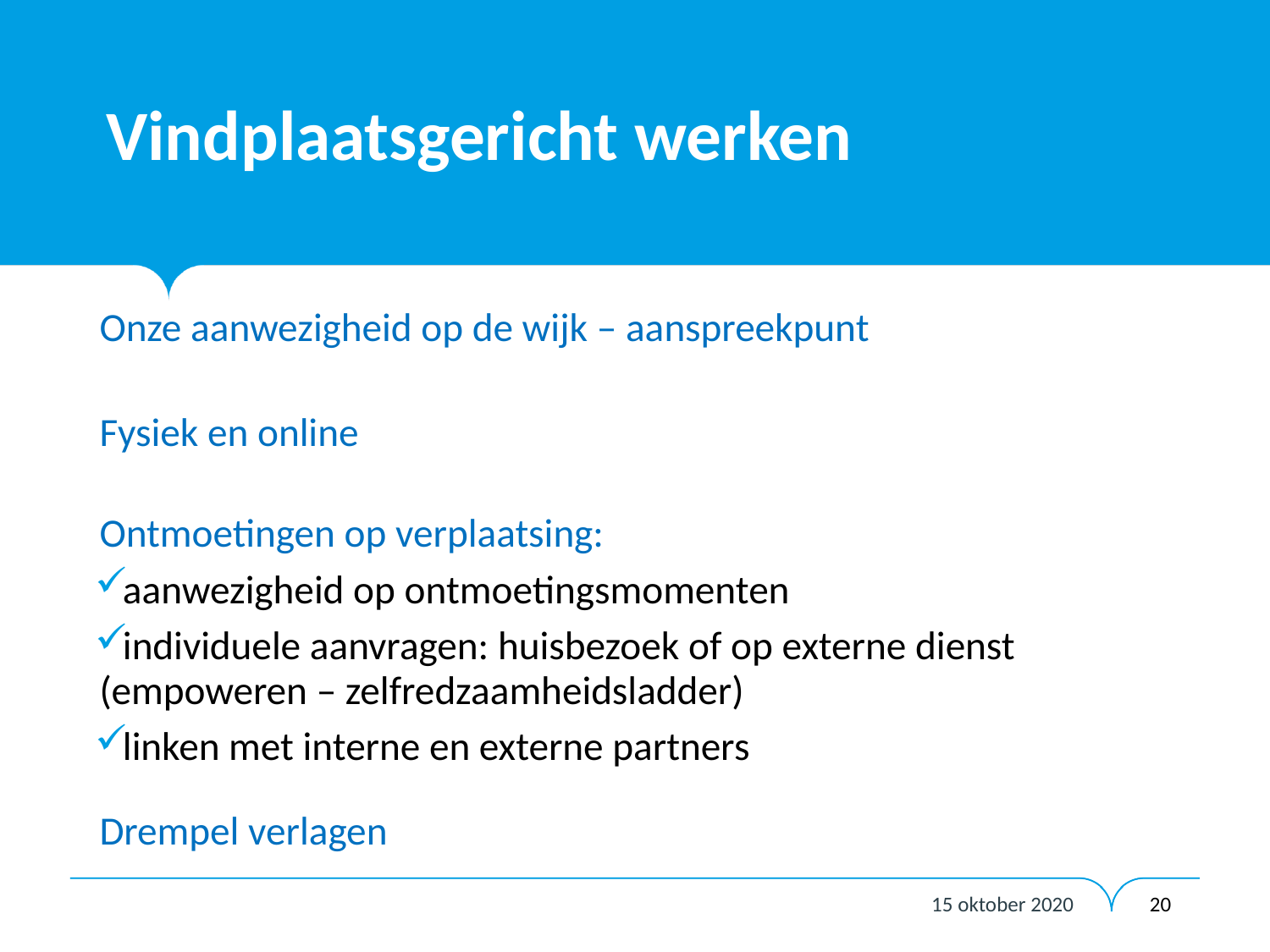

# Vindplaatsgericht werken
Onze aanwezigheid op de wijk – aanspreekpunt
Fysiek en online
Ontmoetingen op verplaatsing:
aanwezigheid op ontmoetingsmomenten
individuele aanvragen: huisbezoek of op externe dienst 	(empoweren – zelfredzaamheidsladder)
linken met interne en externe partners

Drempel verlagen
15 oktober 2020
20